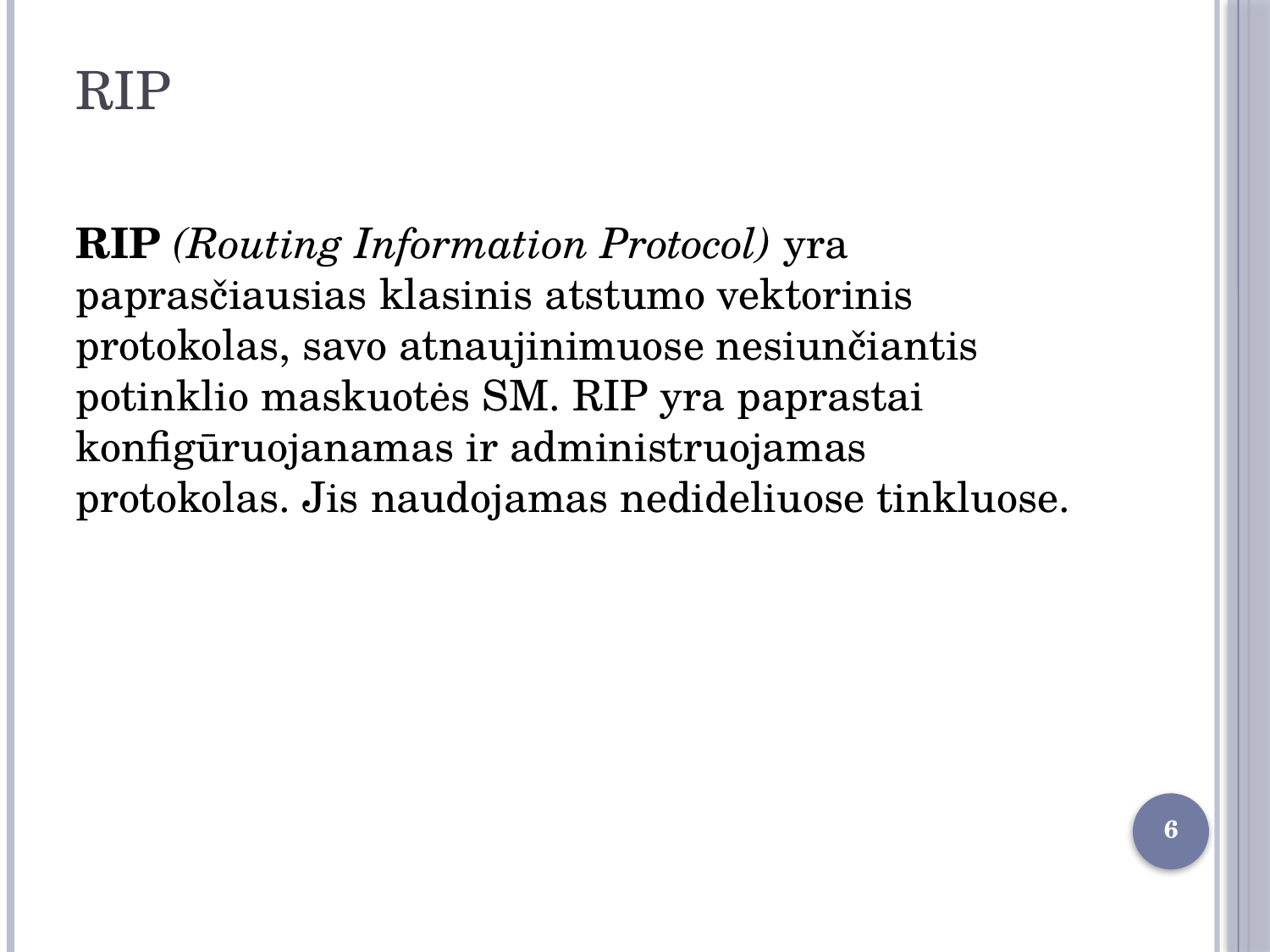

# RIP

RIP (Routing Information Protocol) yra paprasčiausias klasinis atstumo vektorinis protokolas, savo atnaujinimuose nesiunčiantis potinklio maskuotės SM. RIP yra paprastai konfigūruojanamas ir administruojamas protokolas. Jis naudojamas nedideliuose tinkluose.
6